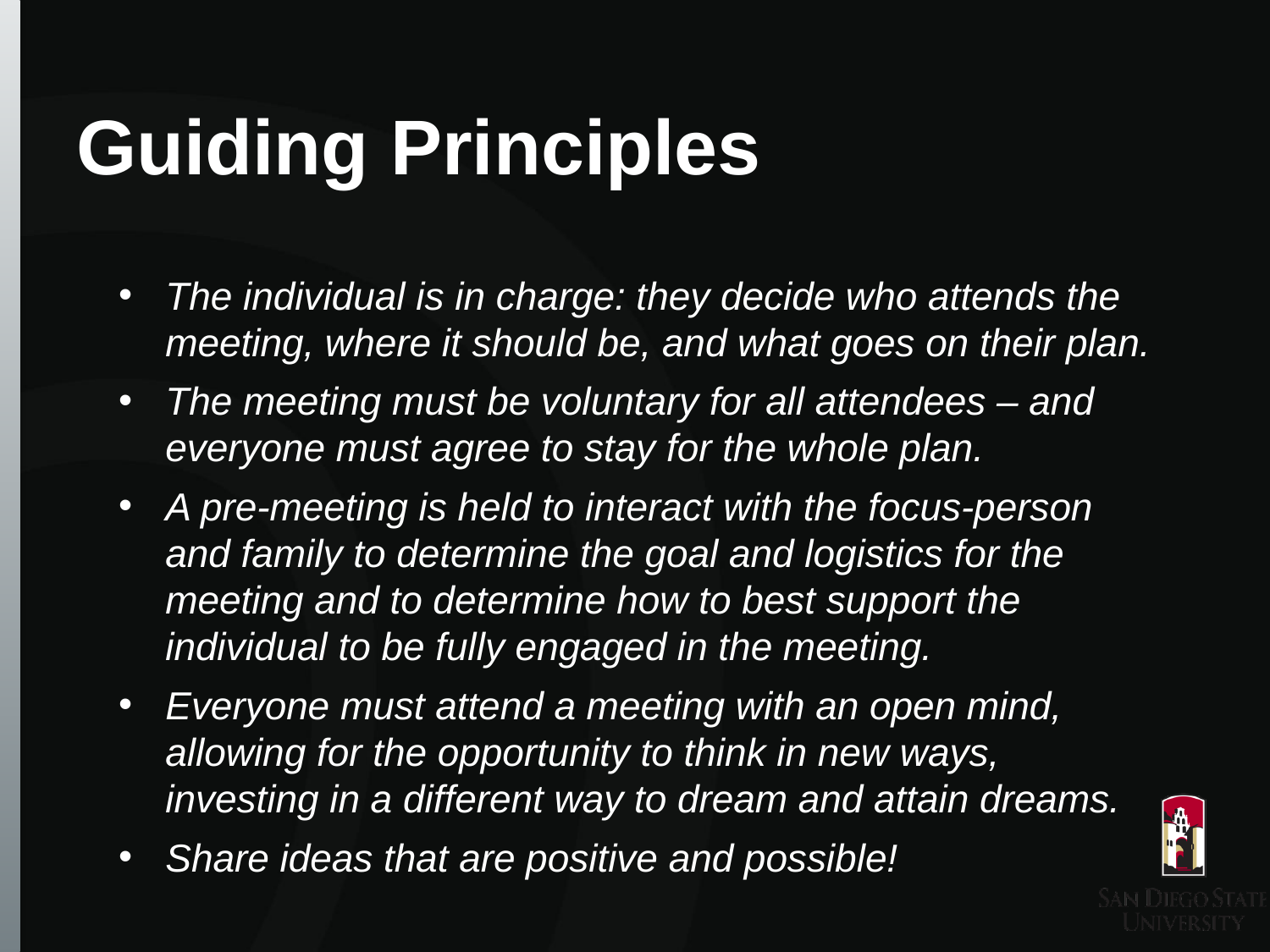

# Guiding Principles
The individual is in charge: they decide who attends the meeting, where it should be, and what goes on their plan.
The meeting must be voluntary for all attendees – and everyone must agree to stay for the whole plan.
A pre-meeting is held to interact with the focus-person and family to determine the goal and logistics for the meeting and to determine how to best support the individual to be fully engaged in the meeting.
Everyone must attend a meeting with an open mind, allowing for the opportunity to think in new ways, investing in a different way to dream and attain dreams.
Share ideas that are positive and possible!